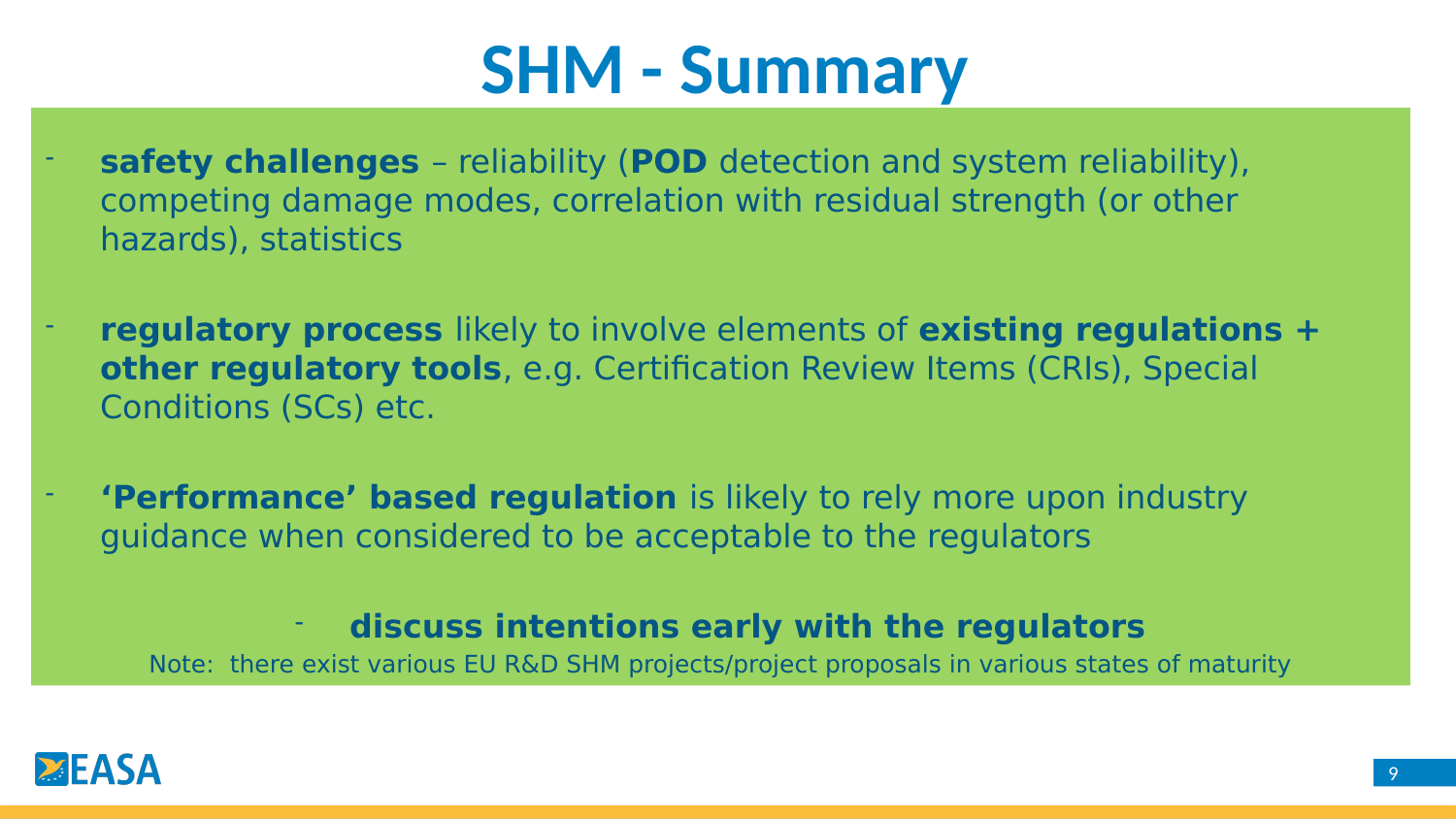

SHM - Summary

safety challenges – reliability (POD detection and system reliability), competing damage modes, correlation with residual strength (or other hazards), statistics

regulatory process likely to involve elements of existing regulations + other regulatory tools, e.g. Certification Review Items (CRIs), Special Conditions (SCs) etc.

‘Performance’ based regulation is likely to rely more upon industry guidance when considered to be acceptable to the regulators

discuss intentions early with the regulators
Note:  there exist various EU R&D SHM projects/project proposals in various states of maturity

571
S.Waite

 Senior Expert - Materials

 Certification Directorate571